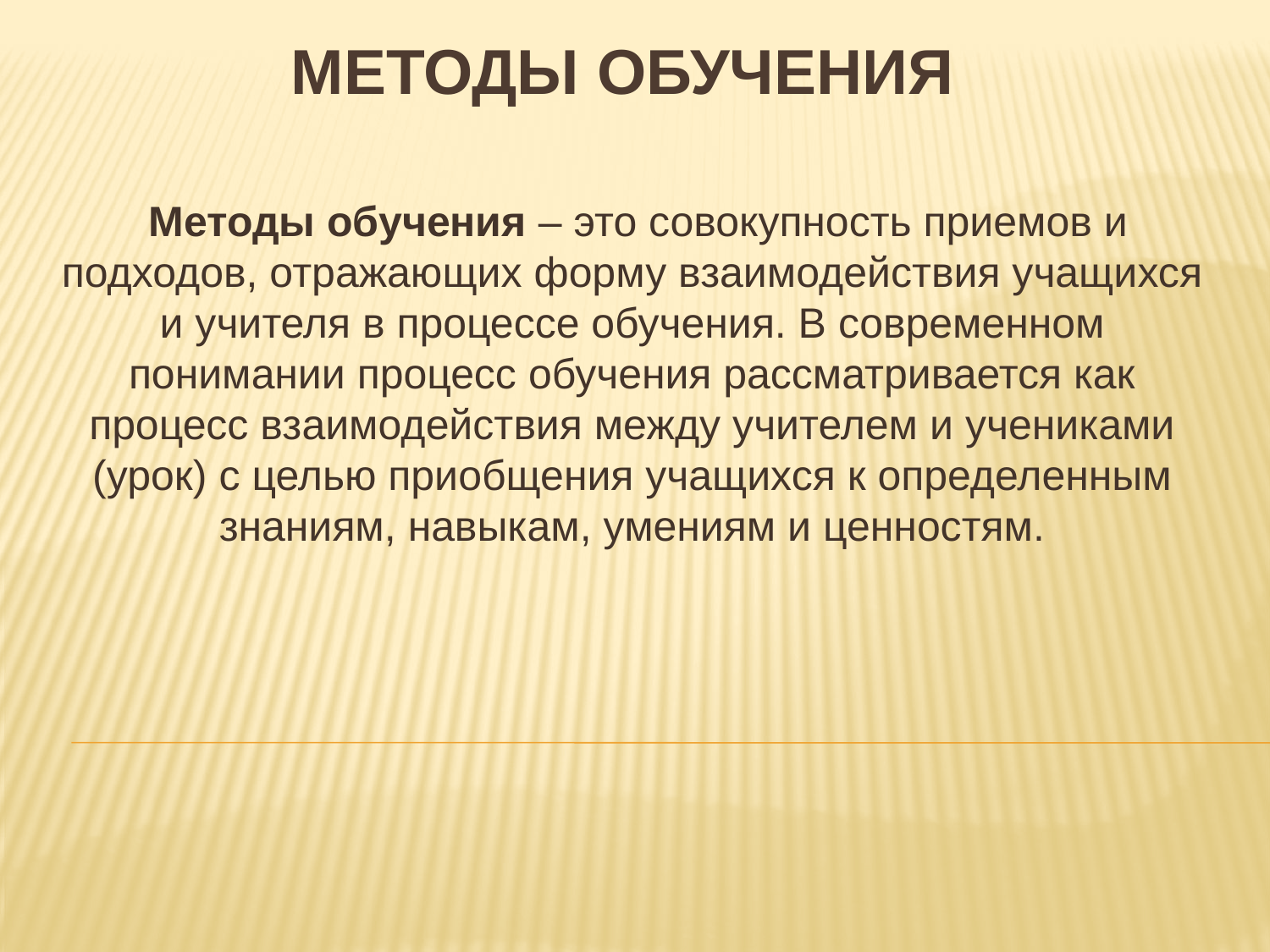

# Методы обучения
 Методы обучения – это совокупность приемов и подходов, отражающих форму взаимодействия учащихся и учителя в процессе обучения. В современном понимании процесс обучения рассматривается как процесс взаимодействия между учителем и учениками (урок) с целью приобщения учащихся к определенным знаниям, навыкам, умениям и ценностям.